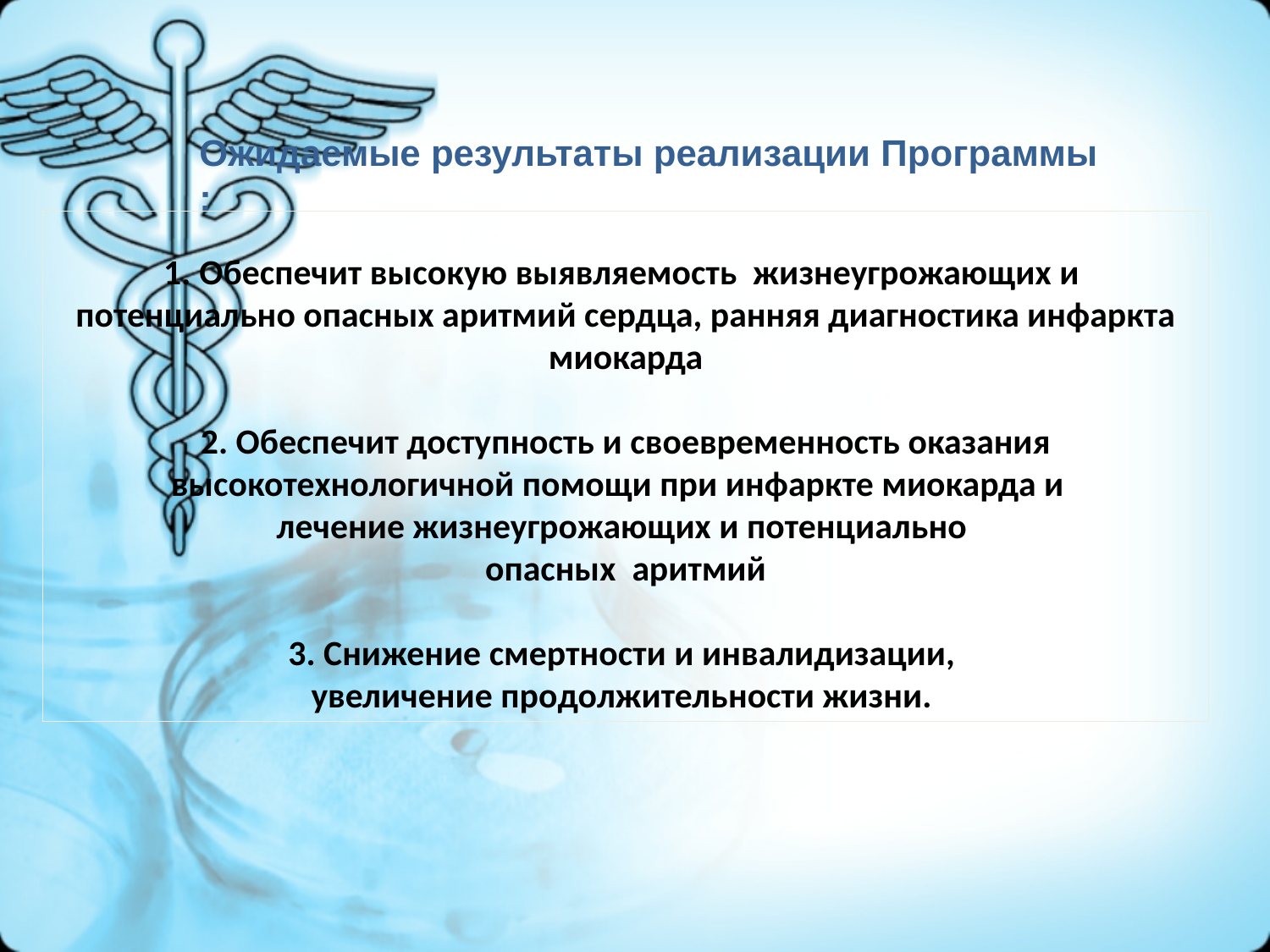

# Ожидаемые результаты реализации Программы :

Обеспечит высокую выявляемость  жизнеугрожающих и
потенциально опасных аритмий сердца, ранняя диагностика инфаркта миокарда

2. Обеспечит доступность и своевременность оказания высокотехнологичной помощи при инфаркте миокарда и
лечение жизнеугрожающих и потенциально
опасных  аритмий

3. Снижение смертности и инвалидизации,
увеличение продолжительности жизни.